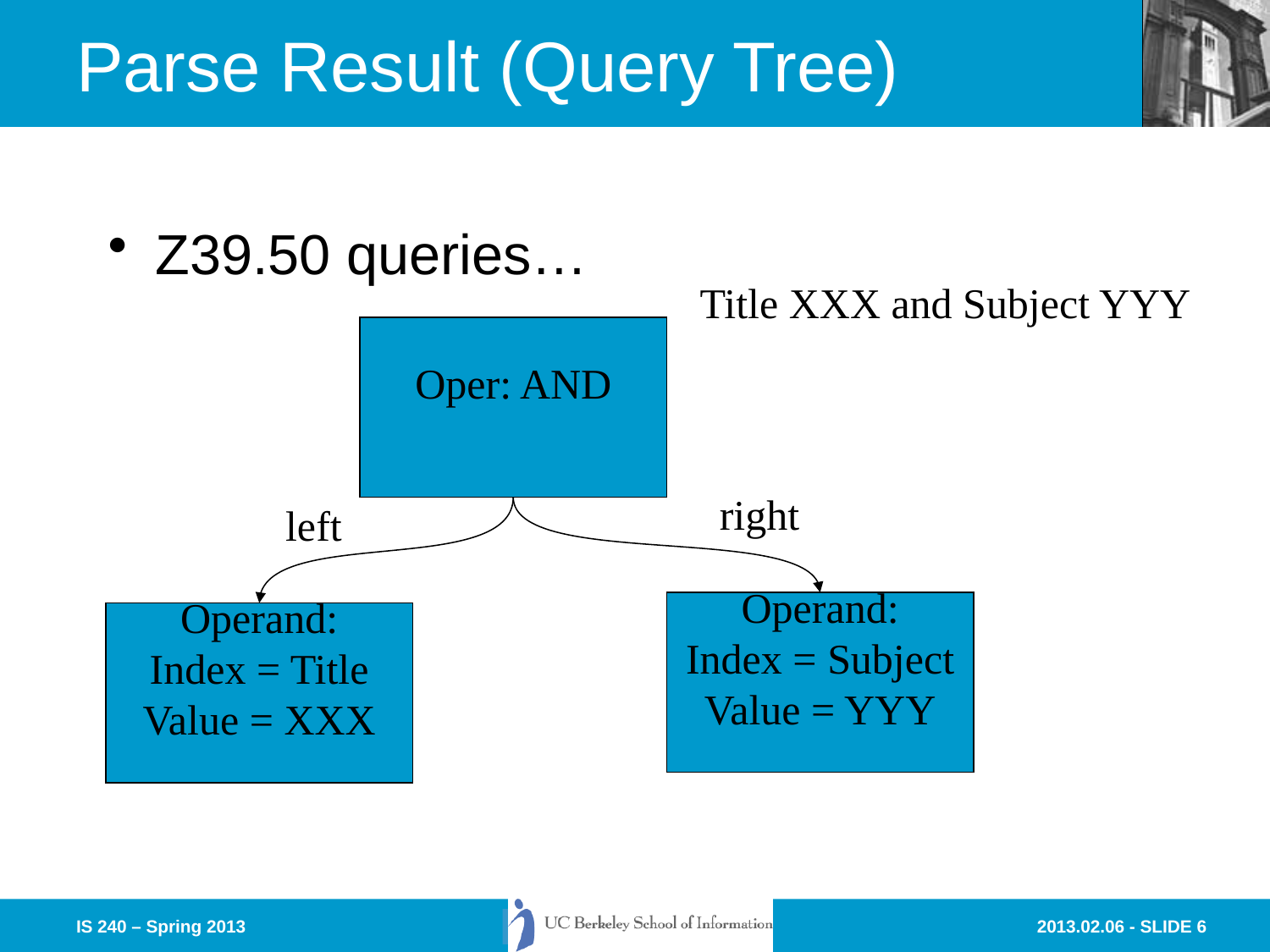

# Parse Result (Query Tree)
Z39.50 queries…
Title XXX and Subject YYY
Oper: AND

right
left
Operand:
Index = Subject
Value = YYY

Operand:
Index = Title
Value = XXX

IS 240 – Spring 2013